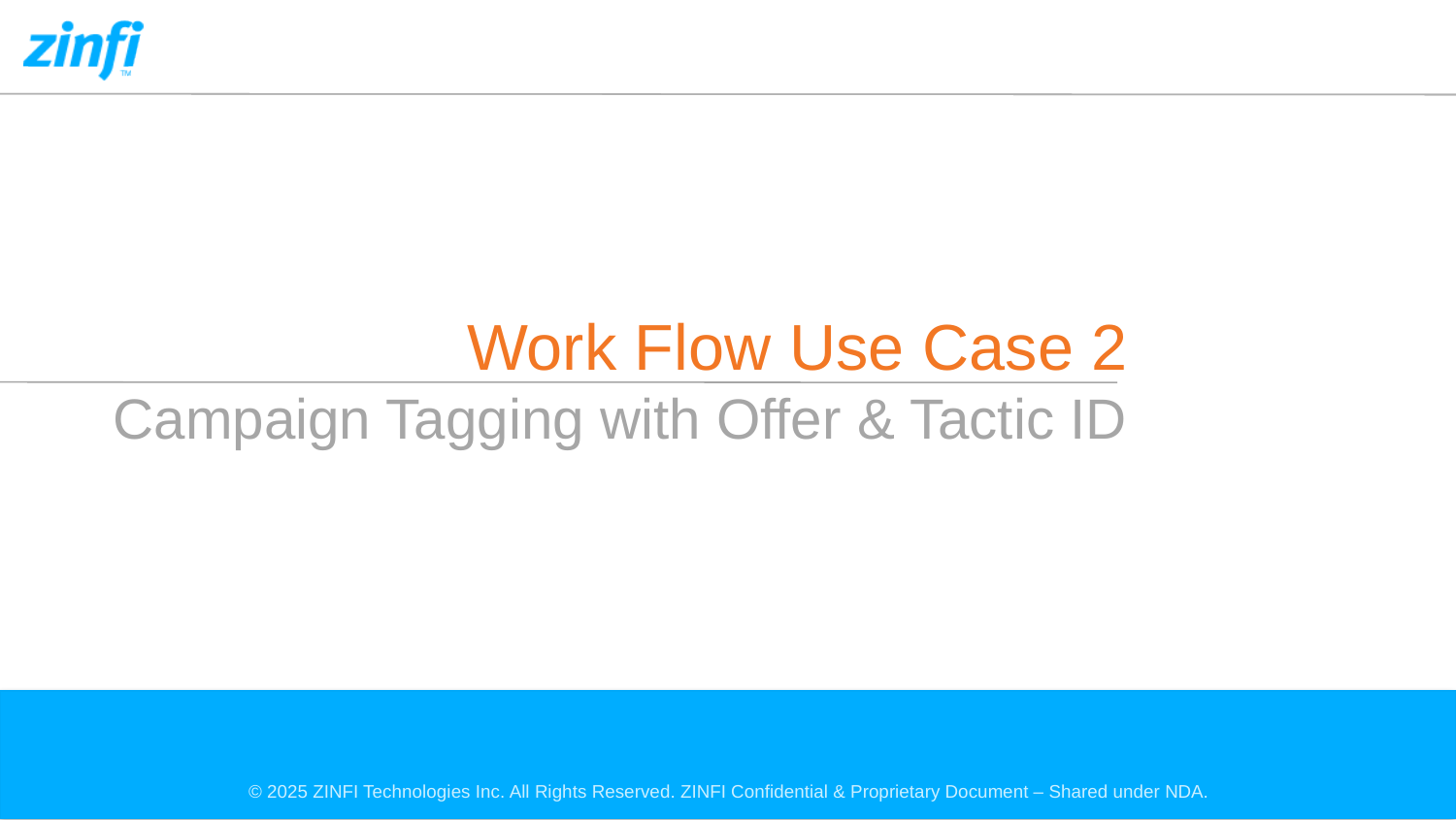

Work Flow Use Case 2
Campaign Tagging with Offer & Tactic ID
#